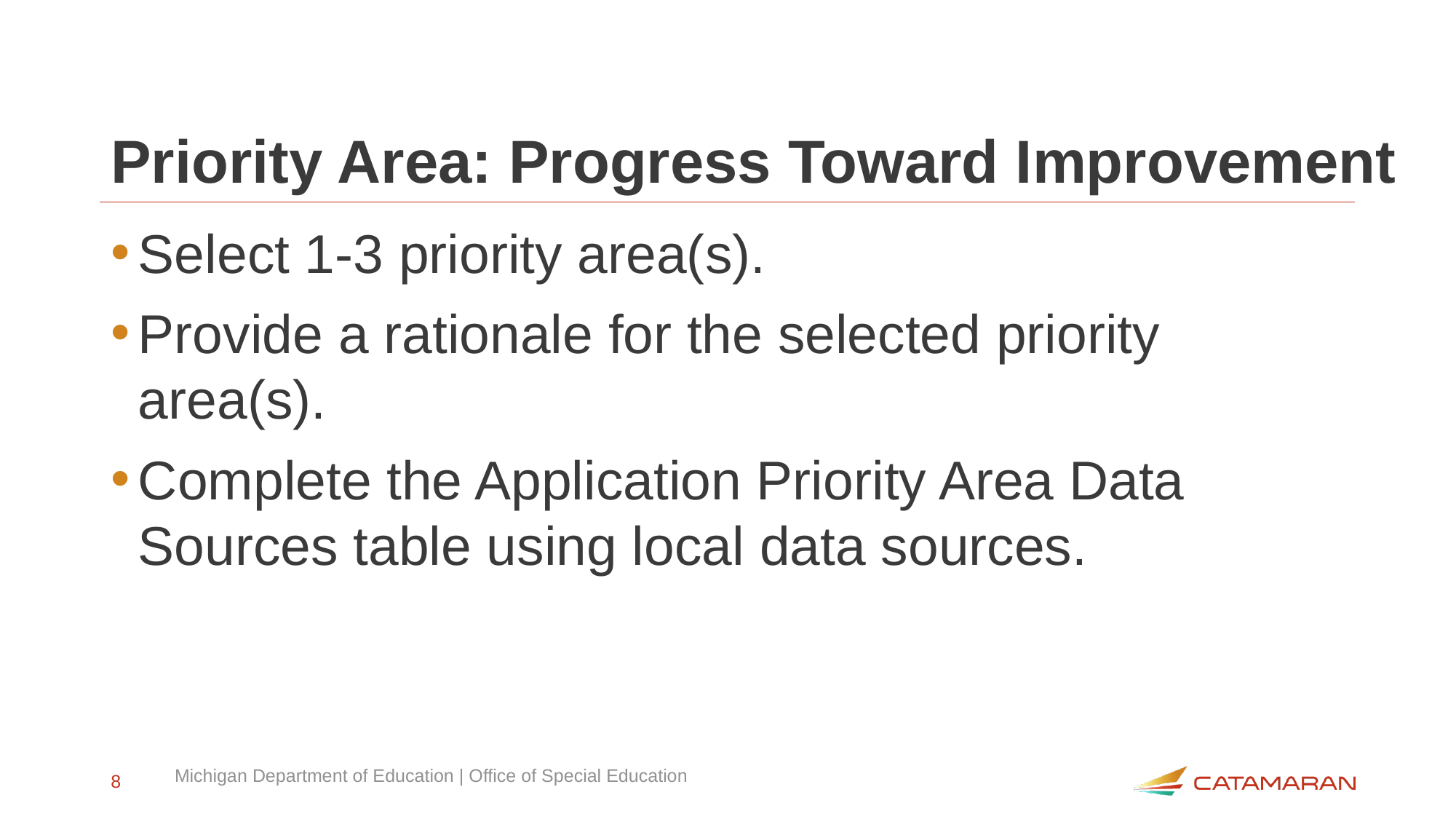

# Priority Area: Progress Toward Improvement
Select 1-3 priority area(s).
Provide a rationale for the selected priority area(s).
Complete the Application Priority Area Data Sources table using local data sources.
Michigan Department of Education | Office of Special Education
8